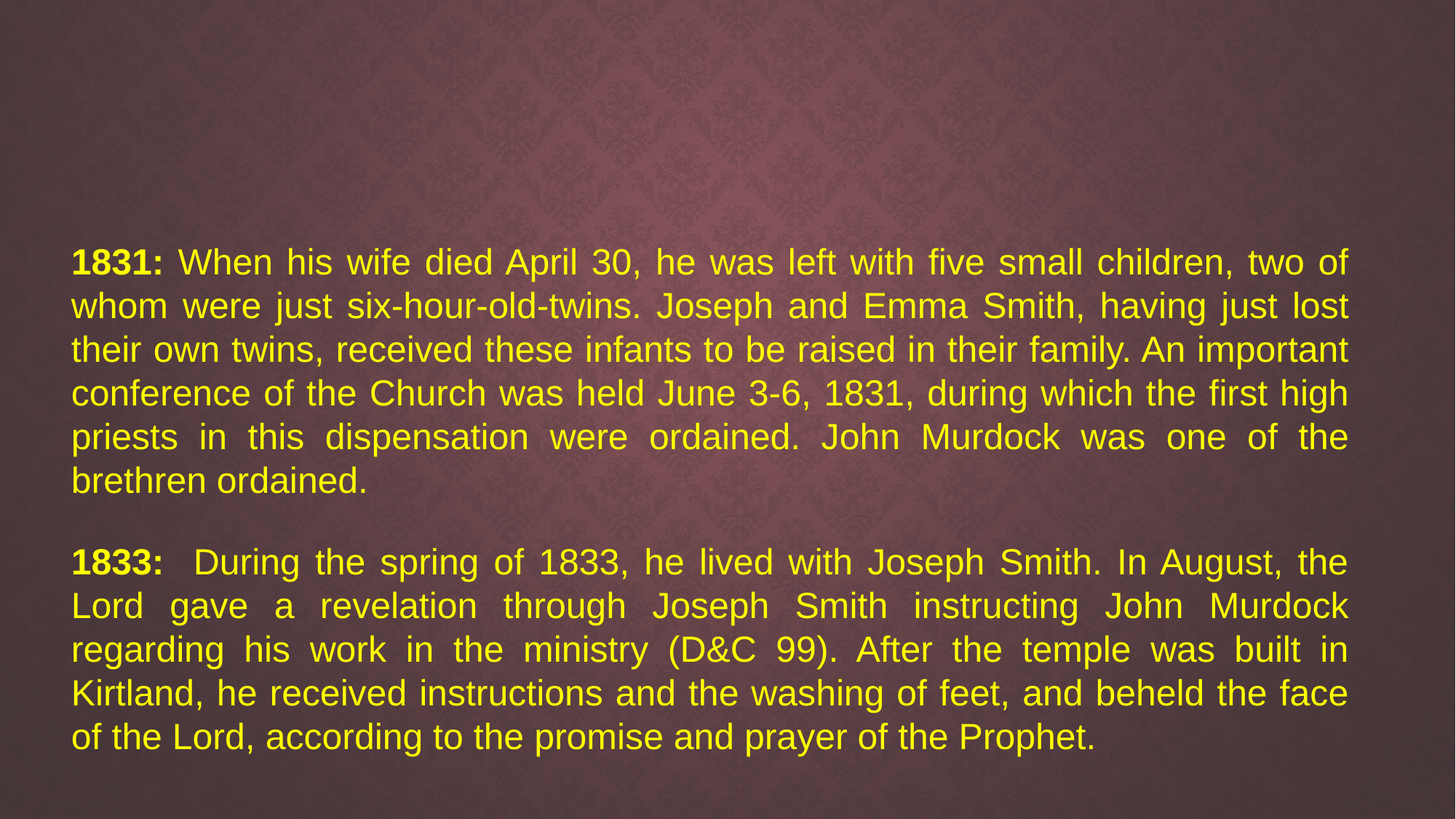

1830: Missionary work began Immediately after the organization of the Church. The elders were successful in Kirtland. John Murdock was among the several converts who joined the Church at that time.
1831: When his wife died April 30, he was left with five small children, two of whom were just six-hour-old-twins. Joseph and Emma Smith, having just lost their own twins, received these infants to be raised in their family. An important conference of the Church was held June 3-6, 1831, during which the first high priests in this dispensation were ordained. John Murdock was one of the brethren ordained.
1833:  During the spring of 1833, he lived with Joseph Smith. In August, the Lord gave a revelation through Joseph Smith instructing John Murdock regarding his work in the ministry (D&C 99). After the temple was built in Kirtland, he received instructions and the washing of feet, and beheld the face of the Lord, according to the promise and prayer of the Prophet.